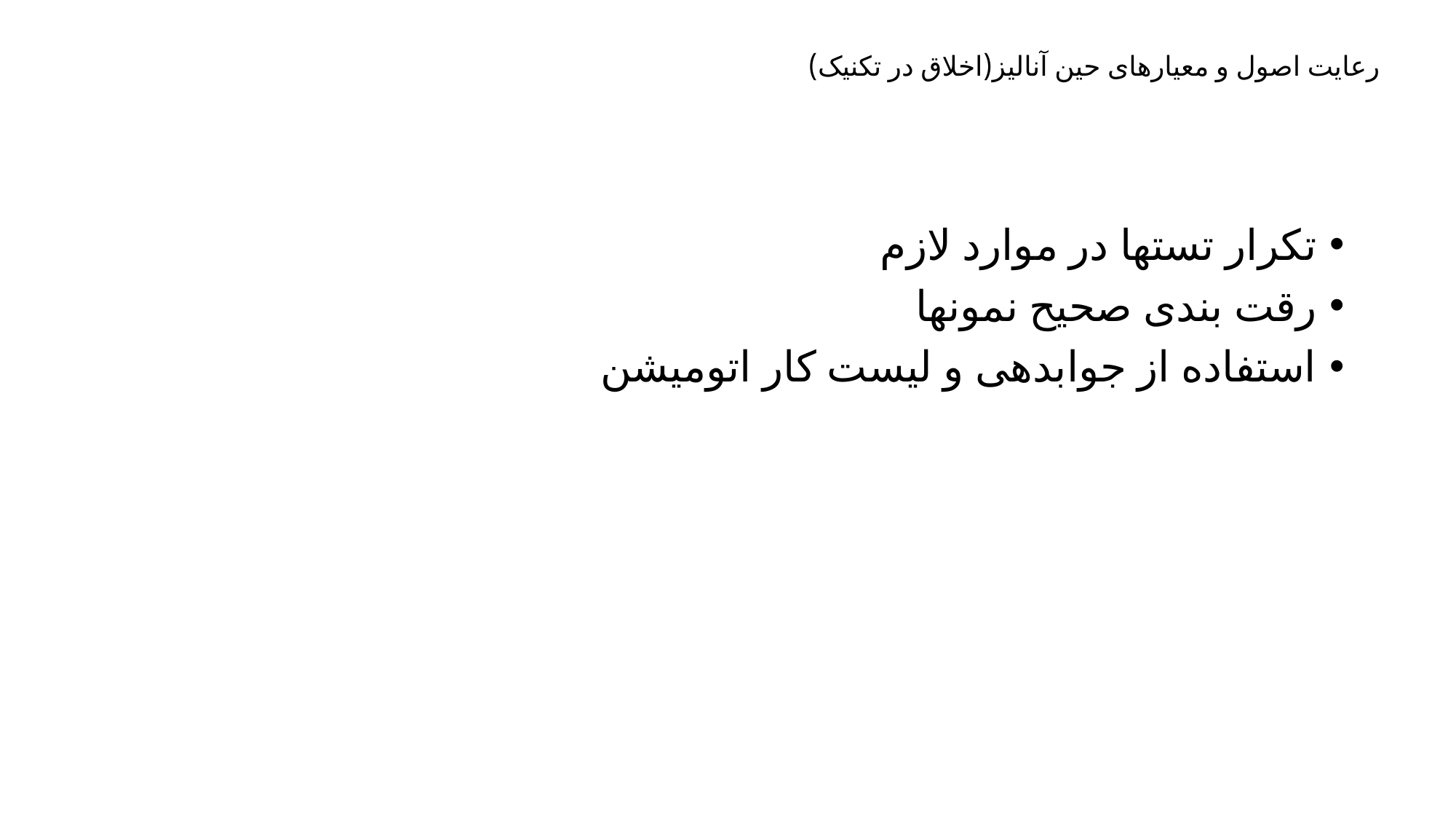

#
رعایت اصول و معیارهای حین آنالیز(اخلاق در تکنیک)
تکرار تستها در موارد لازم
رقت بندی صحیح نمونها
استفاده از جوابدهی و لیست کار اتومیشن